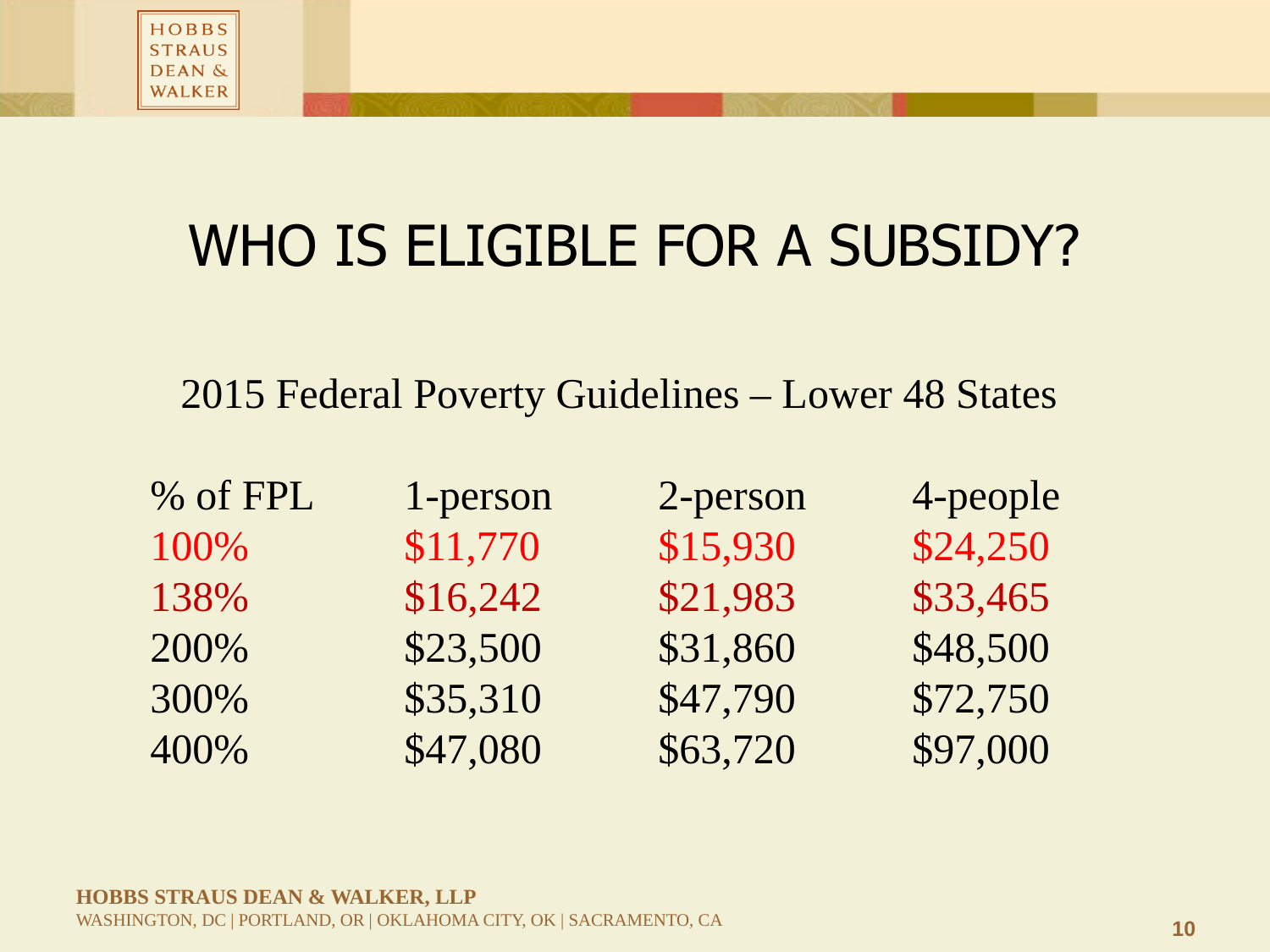

# Who is Eligible for a Subsidy?

 2015 Federal Poverty Guidelines – Lower 48 States

% of FPL	1-person	2-person	4-people
100%		$11,770	$15,930	$24,250
138%		$16,242	$21,983	$33,465
200%		$23,500	$31,860	$48,500
300%		$35,310	$47,790	$72,750
400%		$47,080	$63,720	$97,000